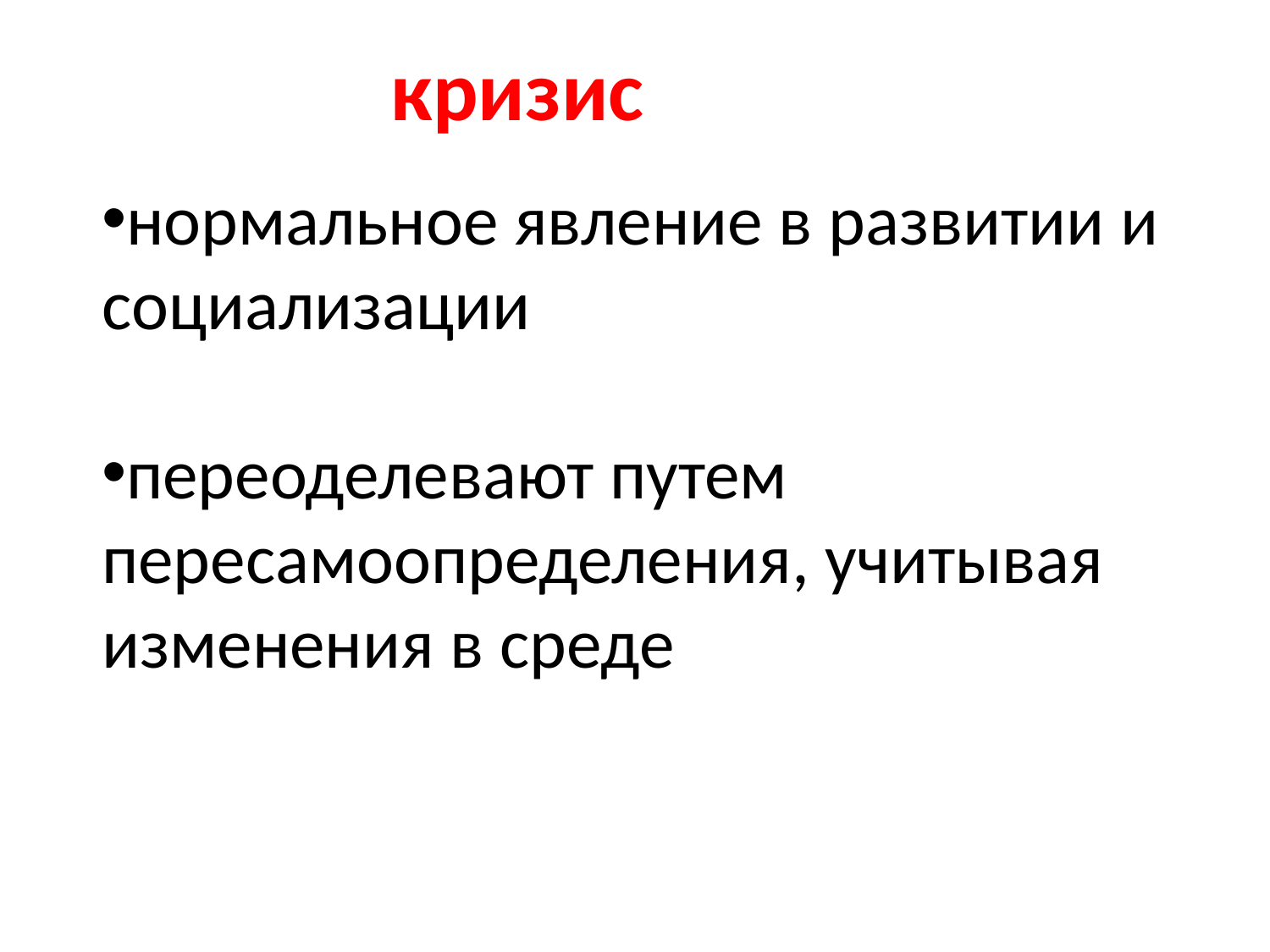

кризис
нормальное явление в развитии и социализации

переоделевают путем пересамоопределения, учитывая изменения в среде